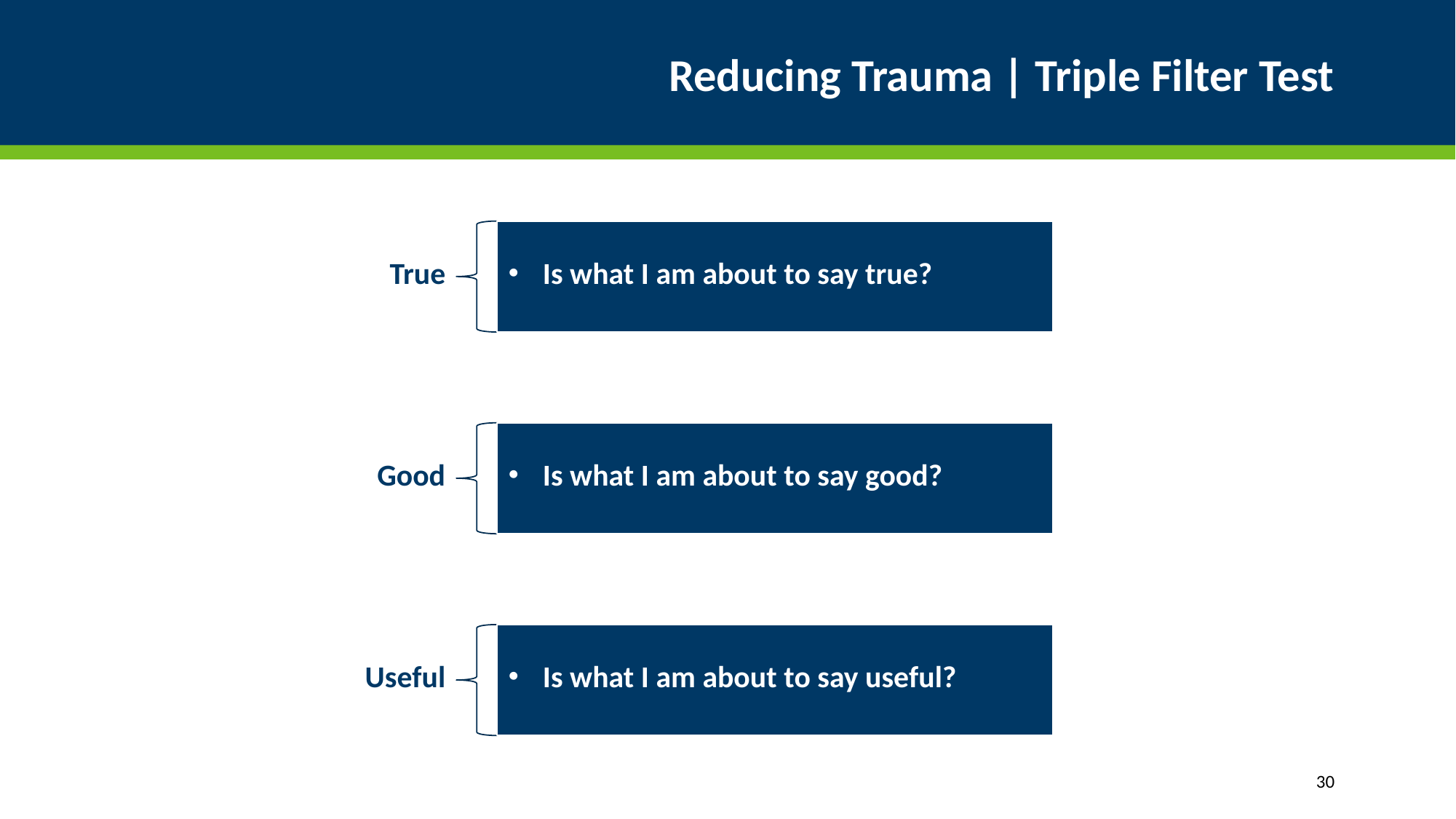

# Reducing Trauma | Triple Filter Test
True
Is what I am about to say true?
Good
Is what I am about to say good?
Useful
Is what I am about to say useful?
30